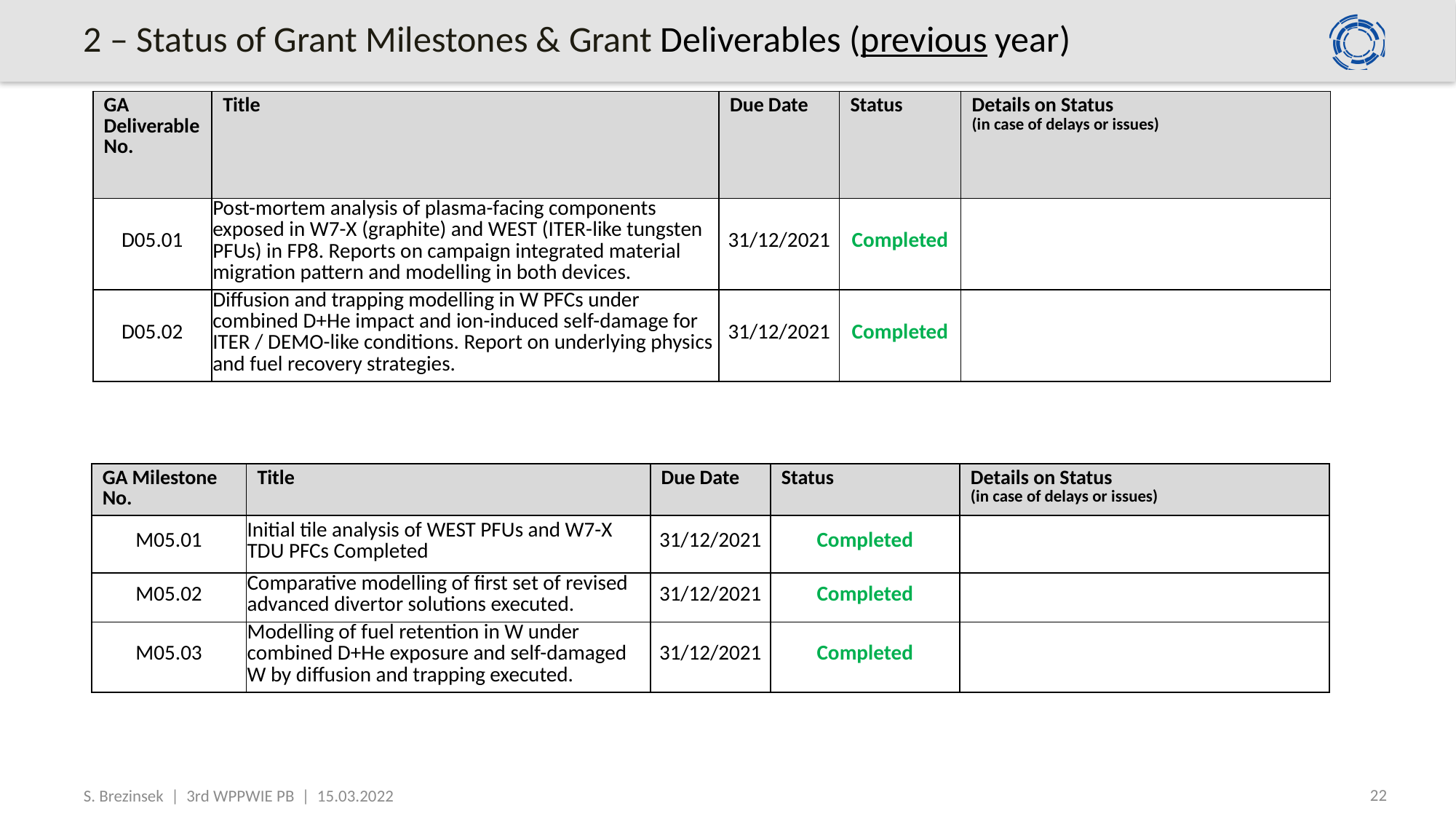

# 2 – Status of Grant Milestones & Grant Deliverables (previous year)
| GA Deliverable No. | Title | Due Date | Status | Details on Status (in case of delays or issues) |
| --- | --- | --- | --- | --- |
| D05.01 | Post-mortem analysis of plasma-facing components exposed in W7-X (graphite) and WEST (ITER-like tungsten PFUs) in FP8. Reports on campaign integrated material migration pattern and modelling in both devices. | 31/12/2021 | Completed |  |
| D05.02 | Diffusion and trapping modelling in W PFCs under combined D+He impact and ion-induced self-damage for ITER / DEMO-like conditions. Report on underlying physics and fuel recovery strategies. | 31/12/2021 | Completed |  |
| GA Milestone No. | Title | Due Date | Status | Details on Status (in case of delays or issues) |
| --- | --- | --- | --- | --- |
| M05.01 | Initial tile analysis of WEST PFUs and W7-X TDU PFCs Completed | 31/12/2021 | Completed |  |
| M05.02 | Comparative modelling of first set of revised advanced divertor solutions executed. | 31/12/2021 | Completed |  |
| M05.03 | Modelling of fuel retention in W under combined D+He exposure and self-damaged W by diffusion and trapping executed. | 31/12/2021 | Completed |  |
22
S. Brezinsek  |  3rd WPPWIE PB  |  15.03.2022